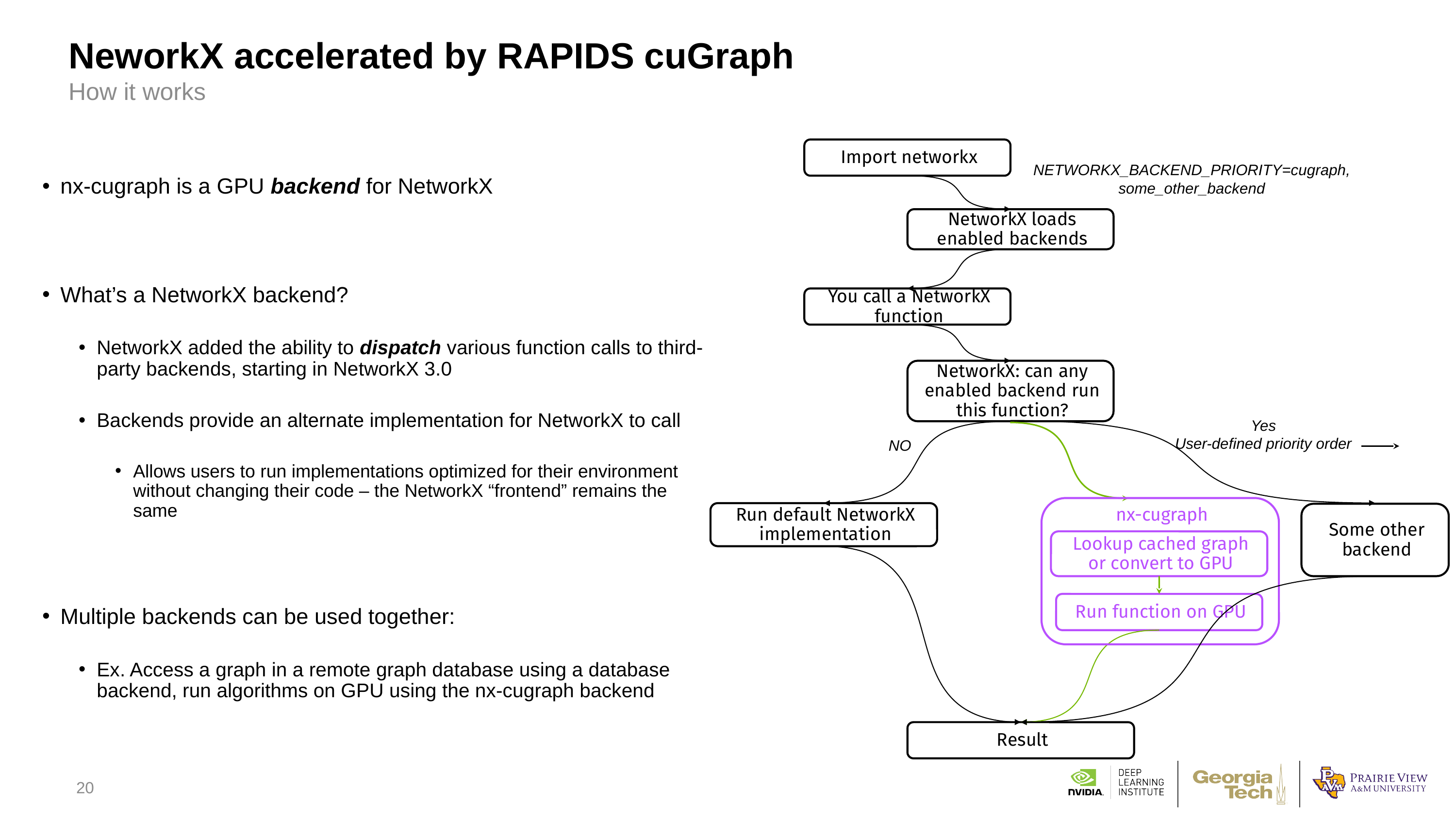

# NeworkX accelerated by RAPIDS cuGraph
How it works
Import networkx
NETWORKX_BACKEND_PRIORITY=cugraph, some_other_backend
nx-cugraph is a GPU backend for NetworkX

What’s a NetworkX backend?
NetworkX added the ability to dispatch various function calls to third-party backends, starting in NetworkX 3.0
Backends provide an alternate implementation for NetworkX to call
Allows users to run implementations optimized for their environment without changing their code – the NetworkX “frontend” remains the same

Multiple backends can be used together:
Ex. Access a graph in a remote graph database using a database backend, run algorithms on GPU using the nx-cugraph backend

NetworkX loads enabled backends
You call a NetworkX function
NetworkX: can any enabled backend run this function?
Yes
User-defined priority order
NO
nx-cugraph
Run default NetworkX implementation
Some other backend
Lookup cached graph or convert to GPU
Run function on GPU
Result